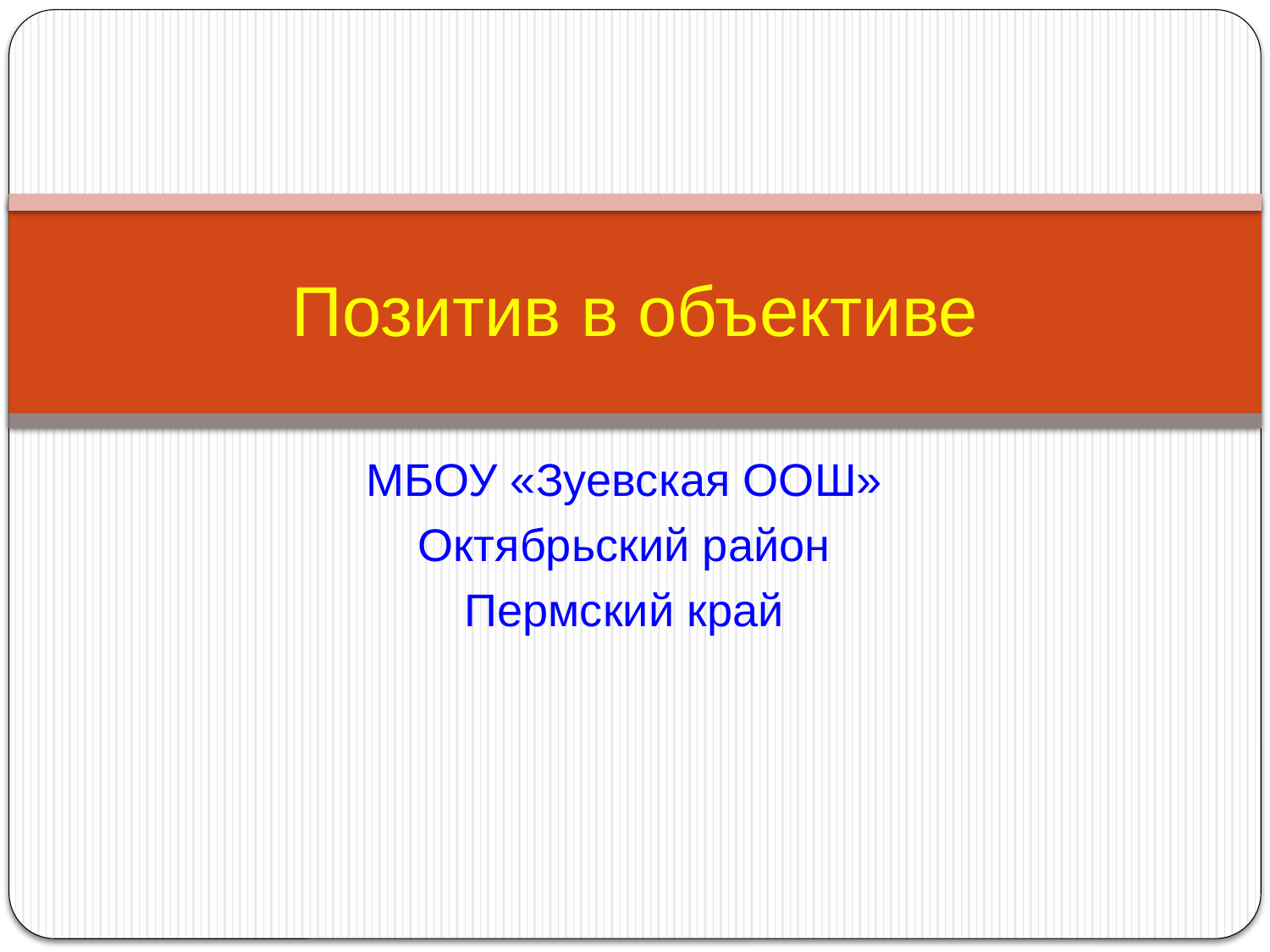

# Позитив в объективе
МБОУ «Зуевская ООШ»
Октябрьский район
Пермский край